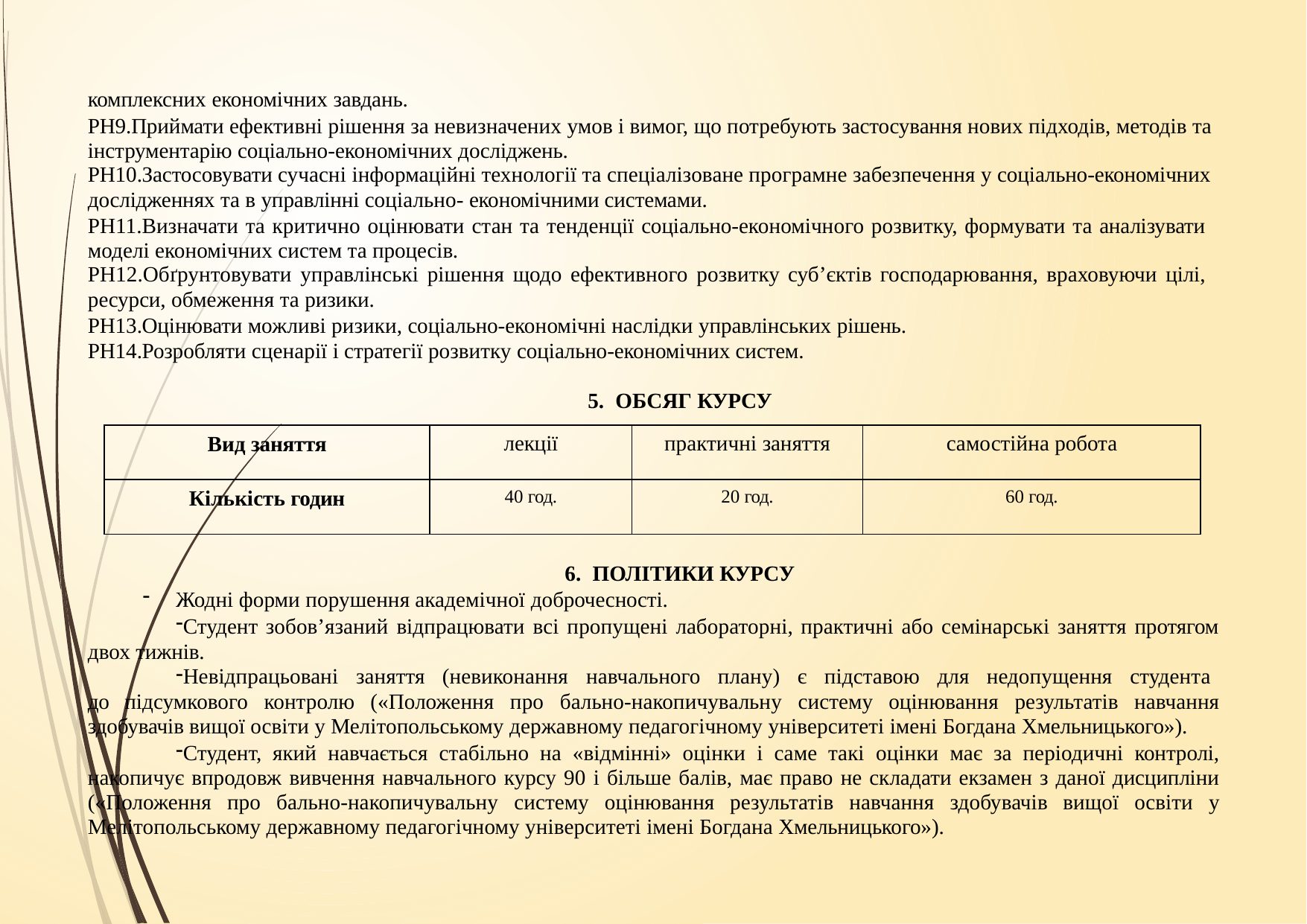

комплексних економічних завдань.
РН9.Приймати ефективні рішення за невизначених умов і вимог, що потребують застосування нових підходів, методів та інструментарію соціально-економічних досліджень.
РН10.Застосовувати сучасні інформаційні технології та спеціалізоване програмне забезпечення у соціально-економічних
дослідженнях та в управлінні соціально- економічними системами.
РН11.Визначати та критично оцінювати стан та тенденції соціально-економічного розвитку, формувати та аналізувати моделі економічних систем та процесів.
РН12.Обґрунтовувати управлінські рішення щодо ефективного розвитку суб’єктів господарювання, враховуючи цілі,
ресурси, обмеження та ризики.
РН13.Оцінювати можливі ризики, соціально-економічні наслідки управлінських рішень. РН14.Розробляти сценарії і стратегії розвитку соціально-економічних систем.

5. ОБСЯГ КУРСУ
| Вид заняття | лекції | практичні заняття | самостійна робота |
| --- | --- | --- | --- |
| Кількість годин | 40 год. | 20 год. | 60 год. |
6. ПОЛІТИКИ КУРСУ
Жодні форми порушення академічної доброчесності.
Студент зобов’язаний відпрацювати всі пропущені лабораторні, практичні або семінарські заняття протягом двох тижнів.
Невідпрацьовані  заняття  (невиконання  навчального  плану)  є  підставою  для  недопущення  студента  до підсумкового контролю («Положення про бально-накопичувальну систему оцінювання результатів навчання здобувачів вищої освіти у Мелітопольському державному педагогічному університеті імені Богдана Хмельницького»).
Студент, який навчається стабільно на «відмінні» оцінки і саме такі оцінки має за періодичні контролі, накопичує впродовж вивчення навчального курсу 90 і більше балів, має право не складати екзамен з даної дисципліни («Положення  про  бально-накопичувальну  систему  оцінювання  результатів  навчання  здобувачів  вищої  освіти  у Мелітопольському державному педагогічному університеті імені Богдана Хмельницького»).